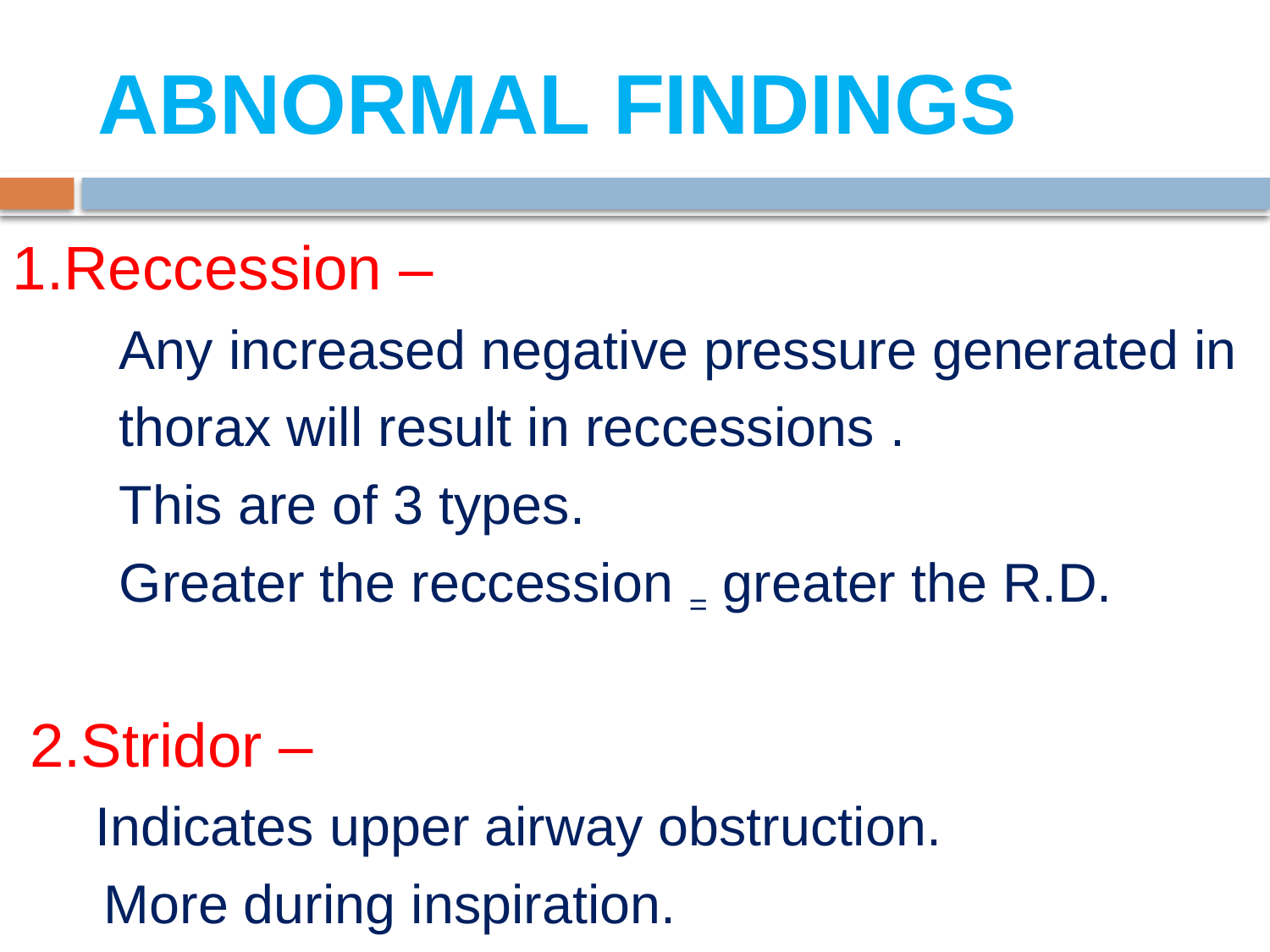

# ABNORMAL FINDINGS
1.Reccession –
       Any increased negative pressure generated in
       thorax will result in reccessions .
       This are of 3 types.
       Greater the reccession = greater the R.D.

 2.Stridor –
      Indicates upper airway obstruction.
      More during inspiration.